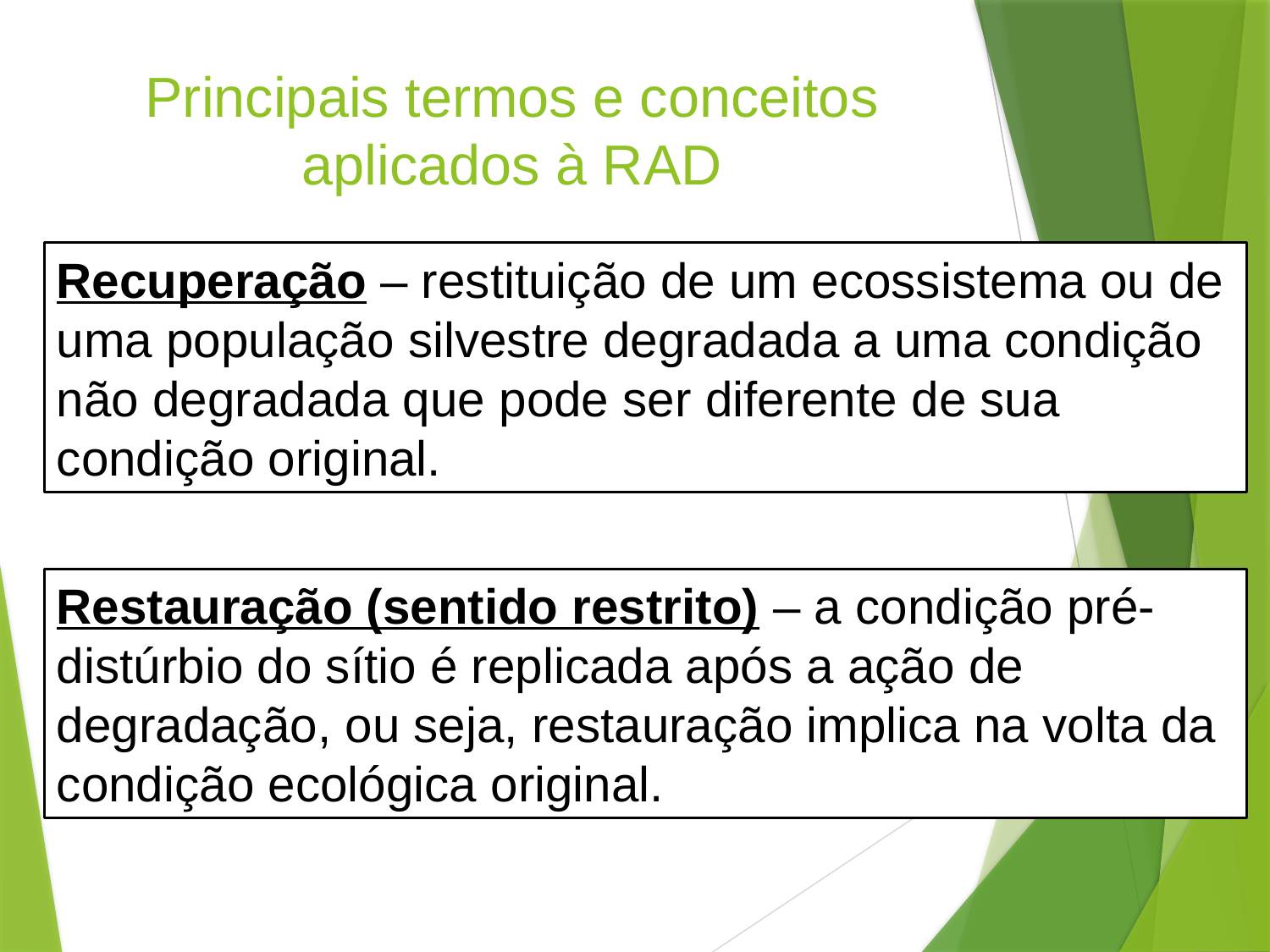

Principais termos e conceitos aplicados à RAD
Recuperação – restituição de um ecossistema ou de uma população silvestre degradada a uma condição não degradada que pode ser diferente de sua condição original.
Restauração (sentido restrito) – a condição pré-distúrbio do sítio é replicada após a ação de degradação, ou seja, restauração implica na volta da condição ecológica original.